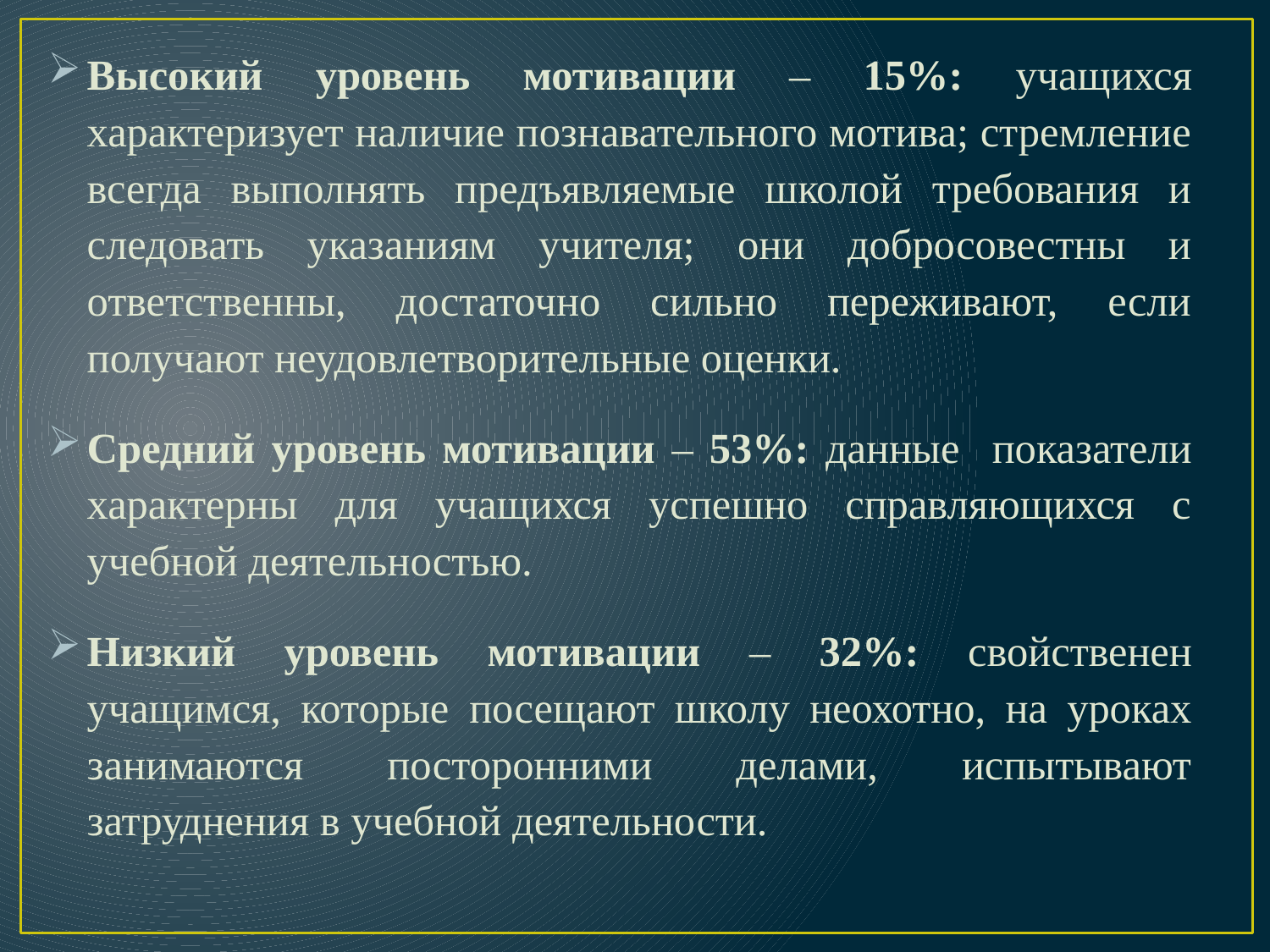

Высокий уровень мотивации – 15%: учащихся характеризует наличие познавательного мотива; стремление всегда выполнять предъявляемые школой требования и следовать указаниям учителя; они добросовестны и ответственны, достаточно сильно переживают, если получают неудовлетворительные оценки.
Средний уровень мотивации – 53%: данные  показатели характерны для учащихся успешно справляющихся с учебной деятельностью.
Низкий уровень мотивации – 32%: свойственен учащимся, которые посещают школу неохотно, на уроках занимаются посторонними делами, испытывают затруднения в учебной деятельности.